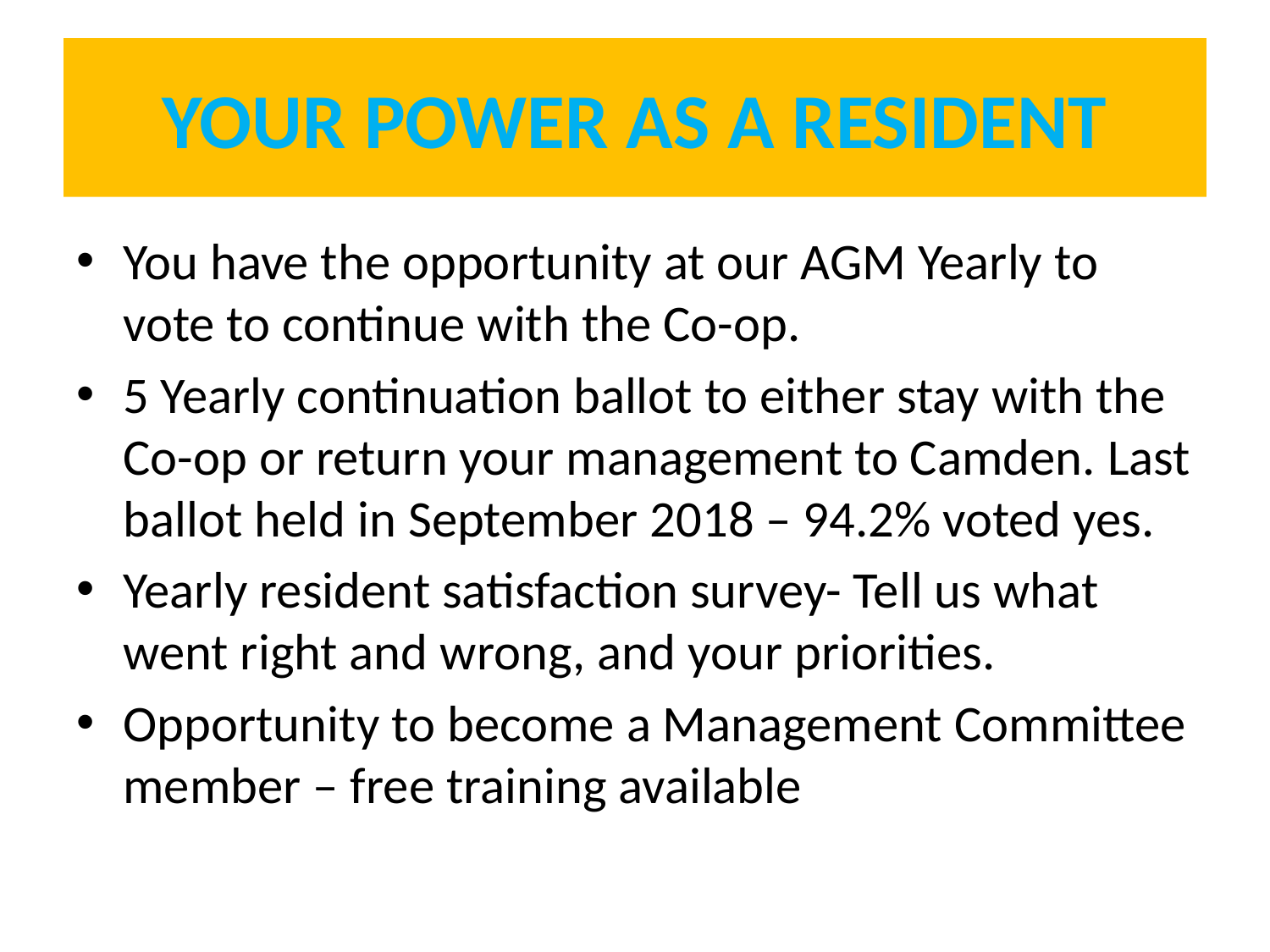

# YOUR POWER AS A RESIDENT
You have the opportunity at our AGM Yearly to vote to continue with the Co-op.
5 Yearly continuation ballot to either stay with the Co-op or return your management to Camden. Last ballot held in September 2018 – 94.2% voted yes.
Yearly resident satisfaction survey- Tell us what went right and wrong, and your priorities.
Opportunity to become a Management Committee member – free training available